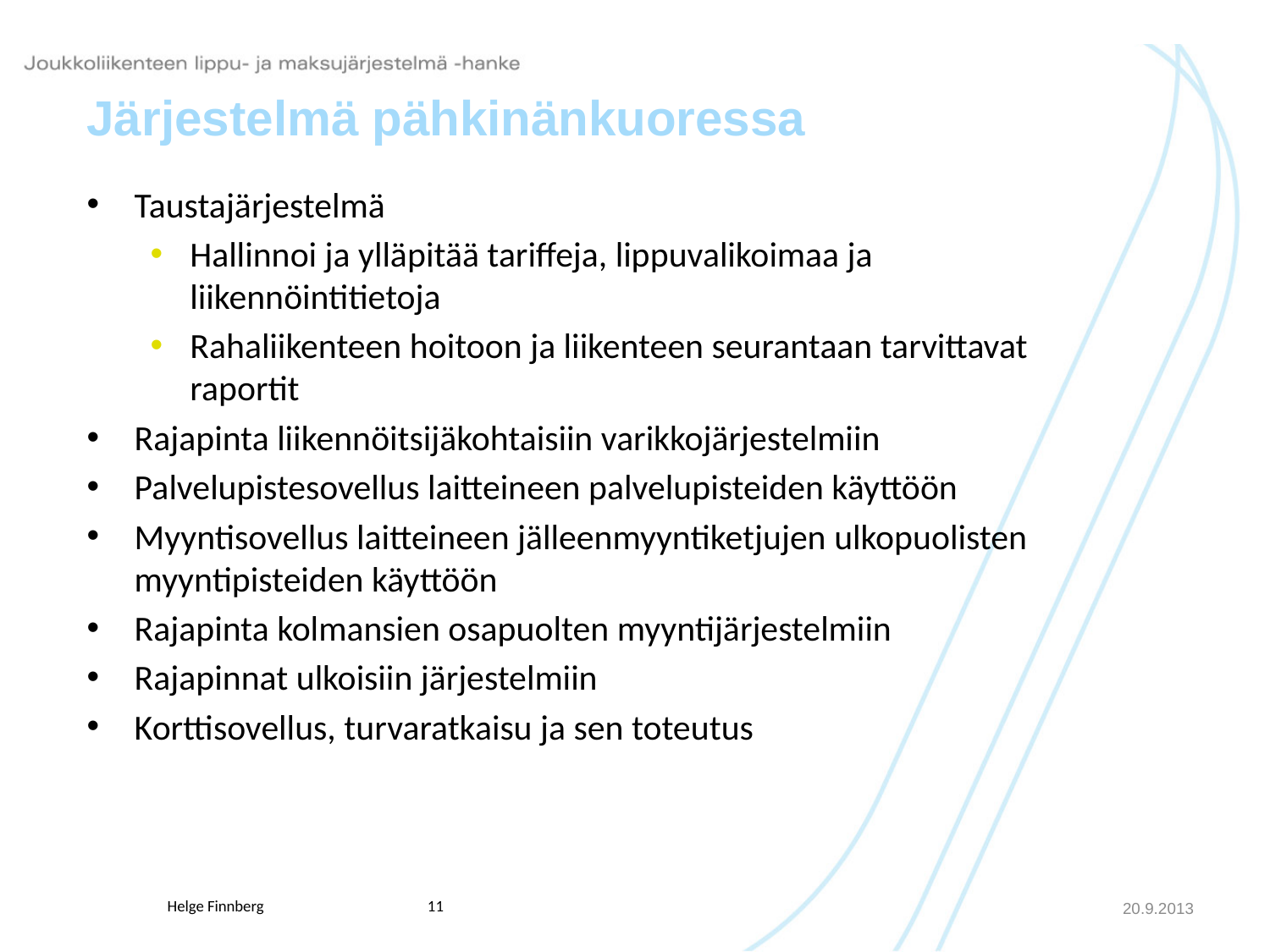

# Järjestelmä pähkinänkuoressa
Taustajärjestelmä
Hallinnoi ja ylläpitää tariffeja, lippuvalikoimaa ja liikennöintitietoja
Rahaliikenteen hoitoon ja liikenteen seurantaan tarvittavat raportit
Rajapinta liikennöitsijäkohtaisiin varikkojärjestelmiin
Palvelupistesovellus laitteineen palvelupisteiden käyttöön
Myyntisovellus laitteineen jälleenmyyntiketjujen ulkopuolisten myyntipisteiden käyttöön
Rajapinta kolmansien osapuolten myyntijärjestelmiin
Rajapinnat ulkoisiin järjestelmiin
Korttisovellus, turvaratkaisu ja sen toteutus
20.9.2013
11
Helge Finnberg